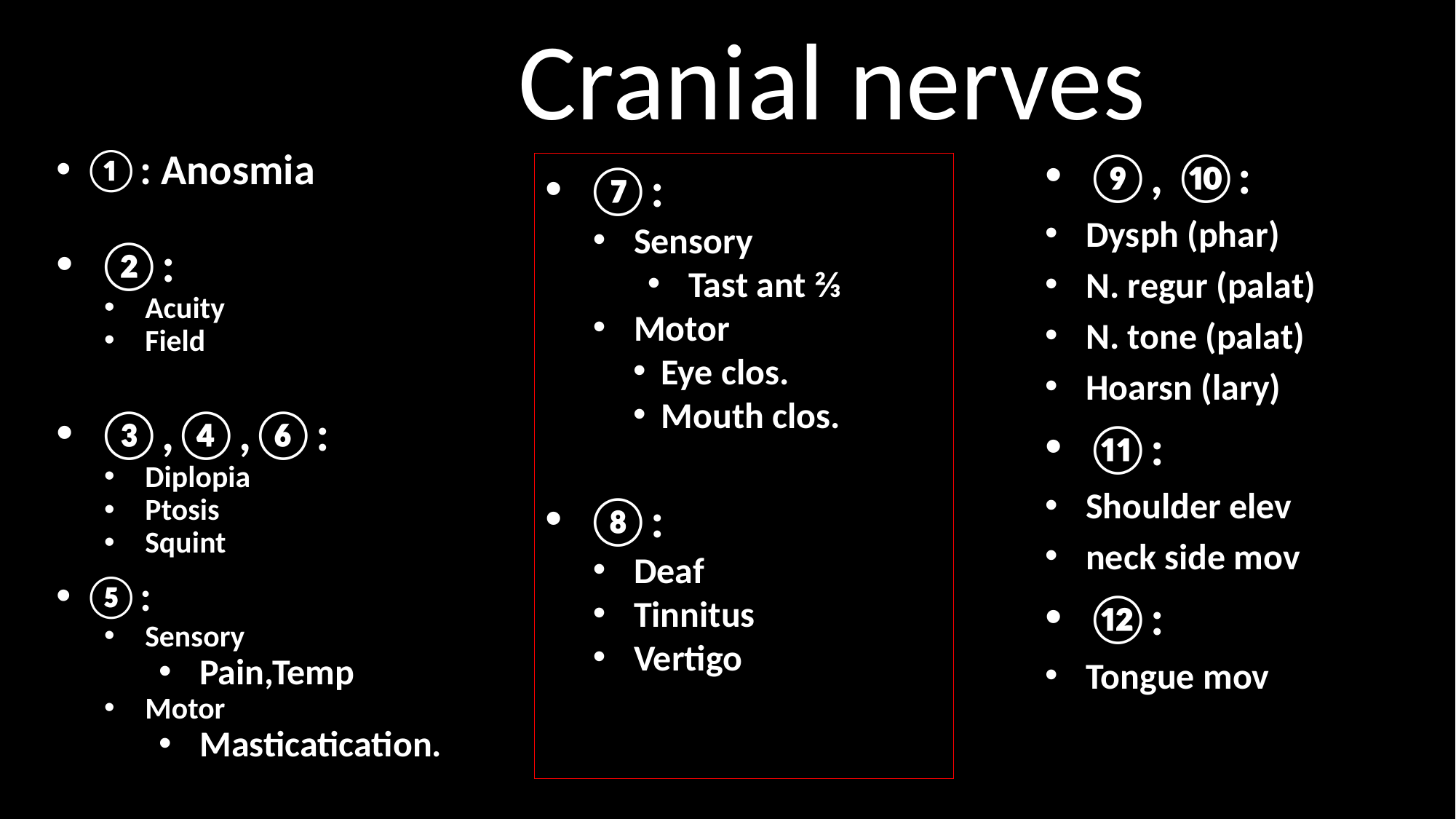

# Cranial nerves
⑨, ⑩:
Dysph (phar)
N. regur (palat)
N. tone (palat)
Hoarsn (lary)
⑪:
Shoulder elev
neck side mov
⑫:
Tongue mov
①: Anosmia

②:
Acuity
Field

③,④,⑥:
Diplopia
Ptosis
Squint
⑤:
Sensory
Pain,Temp
Motor
Masticatication.
⑦:
Sensory
Tast ant ⅔
Motor
Eye clos.
Mouth clos.

⑧:
Deaf
Tinnitus
Vertigo